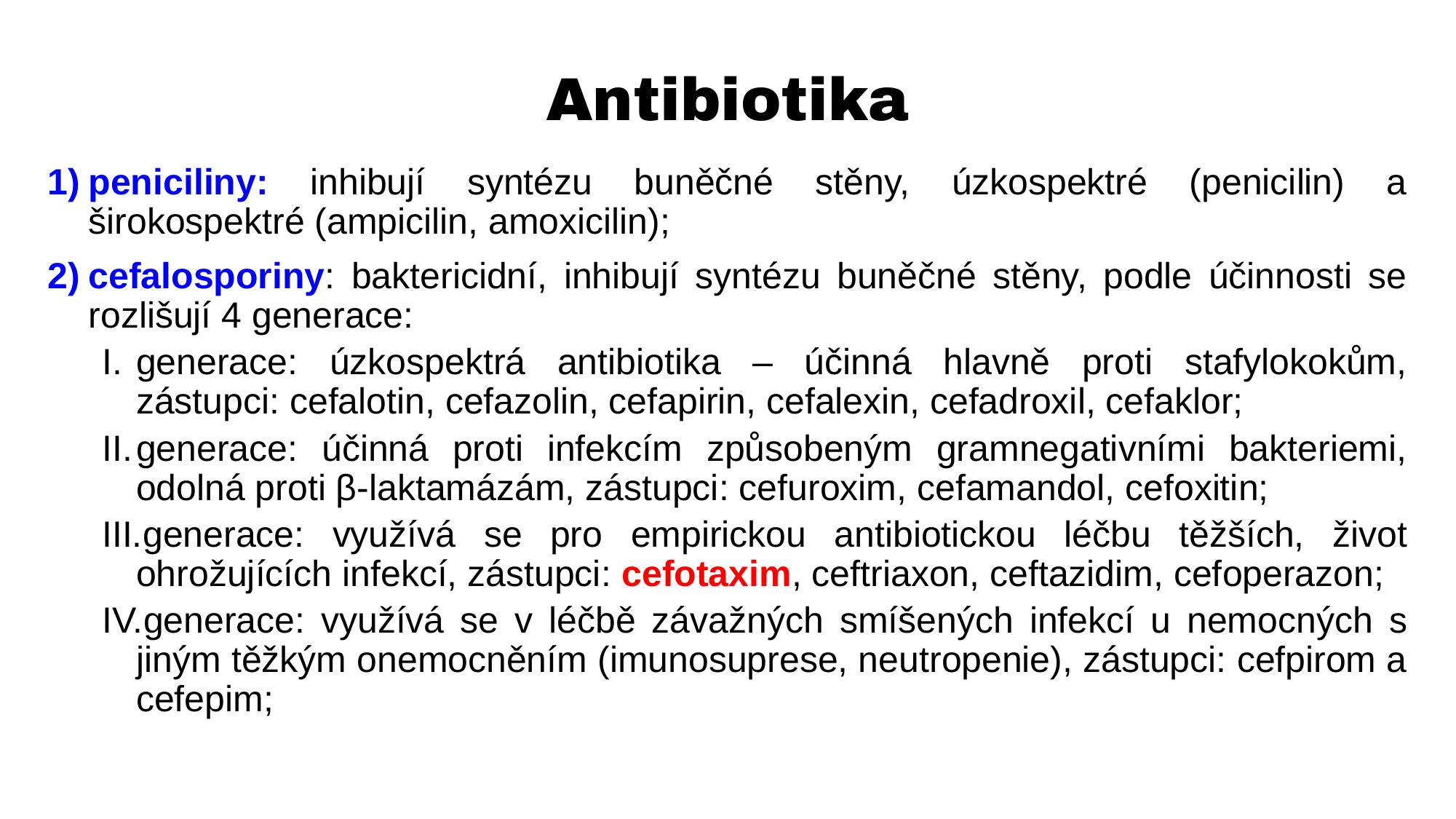

# Antibiotika
peniciliny: inhibují syntézu buněčné stěny, úzkospektré (penicilin) a širokospektré (ampicilin, amoxicilin);
cefalosporiny: baktericidní, inhibují syntézu buněčné stěny, podle účinnosti se rozlišují 4 generace:
generace: úzkospektrá antibiotika – účinná hlavně proti stafylokokům, zástupci: cefalotin, cefazolin, cefapirin, cefalexin, cefadroxil, cefaklor;
generace: účinná proti infekcím způsobeným gramnegativními bakteriemi, odolná proti β-laktamázám, zástupci: cefuroxim, cefamandol, cefoxitin;
generace: využívá se pro empirickou antibiotickou léčbu těžších, život ohrožujících infekcí, zástupci: cefotaxim, ceftriaxon, ceftazidim, cefoperazon;
generace: využívá se v léčbě závažných smíšených infekcí u nemocných s jiným těžkým onemocněním (imunosuprese, neutropenie), zástupci: cefpirom a cefepim;